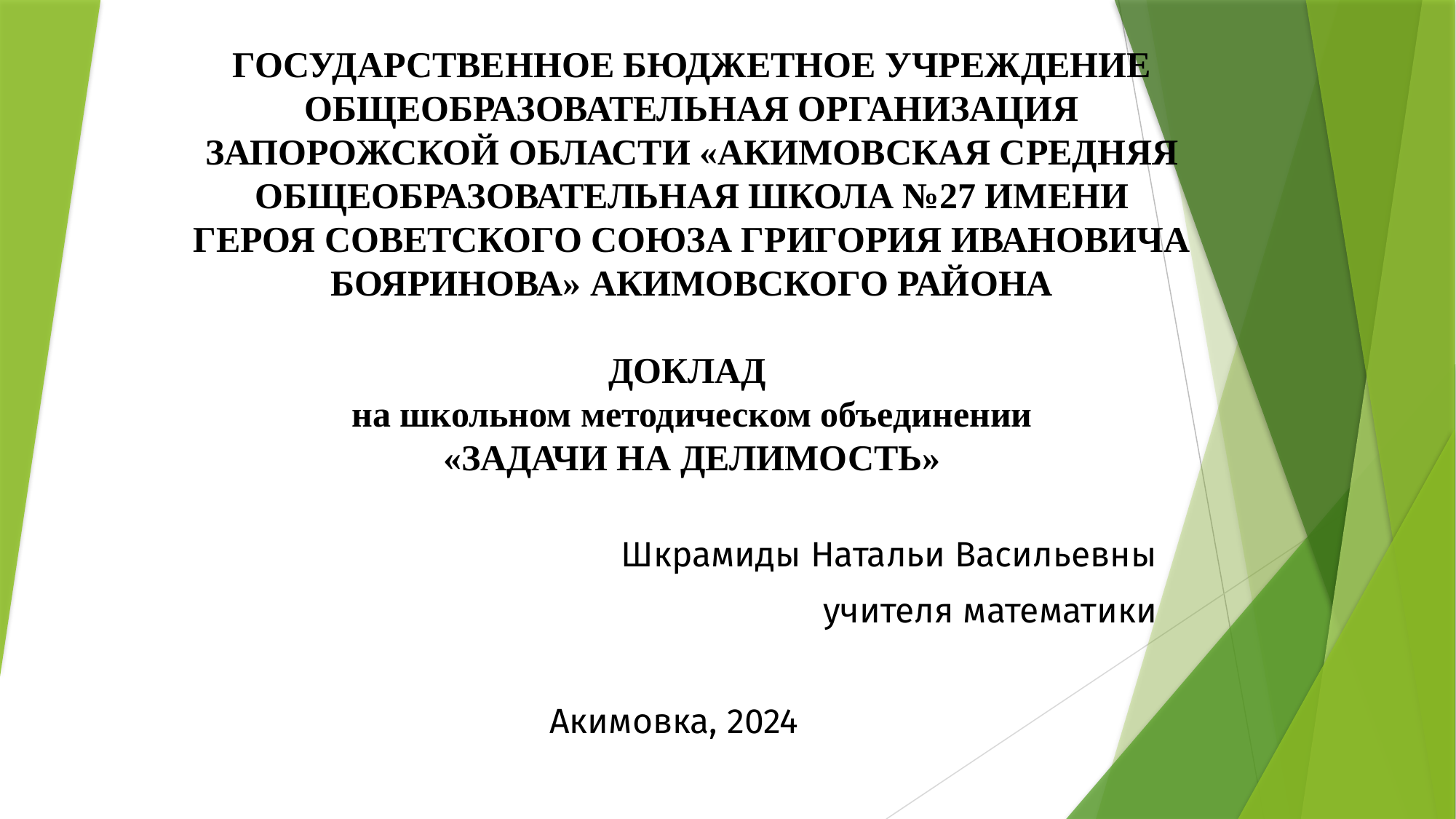

# ГОСУДАРСТВЕННОЕ БЮДЖЕТНОЕ УЧРЕЖДЕНИЕ ОБЩЕОБРАЗОВАТЕЛЬНАЯ ОРГАНИЗАЦИЯ ЗАПОРОЖСКОЙ ОБЛАСТИ «АКИМОВСКАЯ СРЕДНЯЯ ОБЩЕОБРАЗОВАТЕЛЬНАЯ ШКОЛА №27 ИМЕНИ ГЕРОЯ СОВЕТСКОГО СОЮЗА ГРИГОРИЯ ИВАНОВИЧА БОЯРИНОВА» АКИМОВСКОГО РАЙОНА ДОКЛАД на школьном методическом объединении «ЗАДАЧИ НА ДЕЛИМОСТЬ»
Шкрамиды Натальи Васильевны
учителя математики

Акимовка, 2024